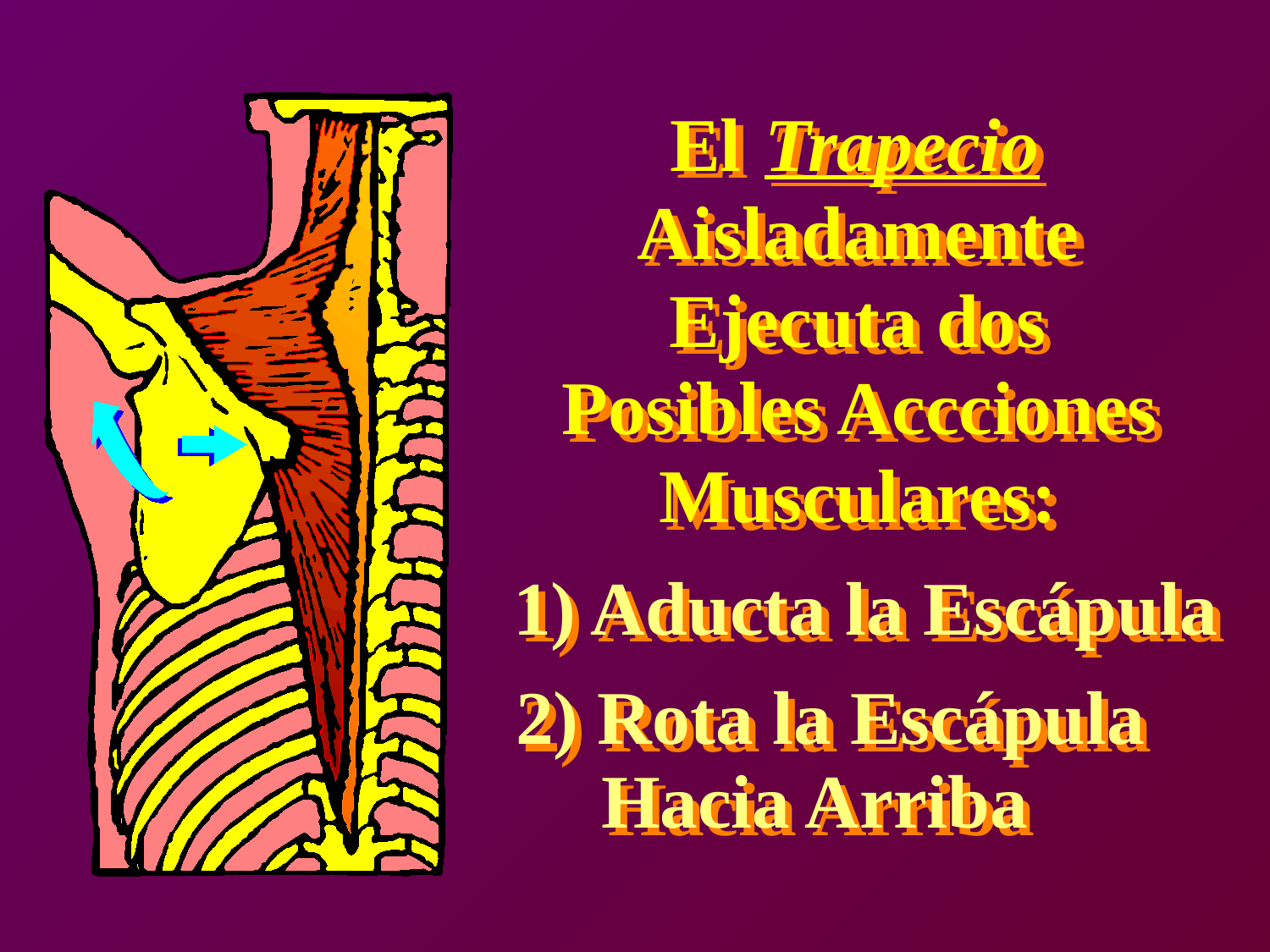

El
Trapecio

El
Trapecio

Aisladamente
Aisladamente
Ejecuta dos
Ejecuta dos
Posibles Accciones
Posibles Accciones
Musculares:
Musculares:
1) Aducta la Escápula
1) Aducta la Escápula
2) Rota la Escápula
2) Rota la Escápula
Hacia Arriba
Hacia Arriba